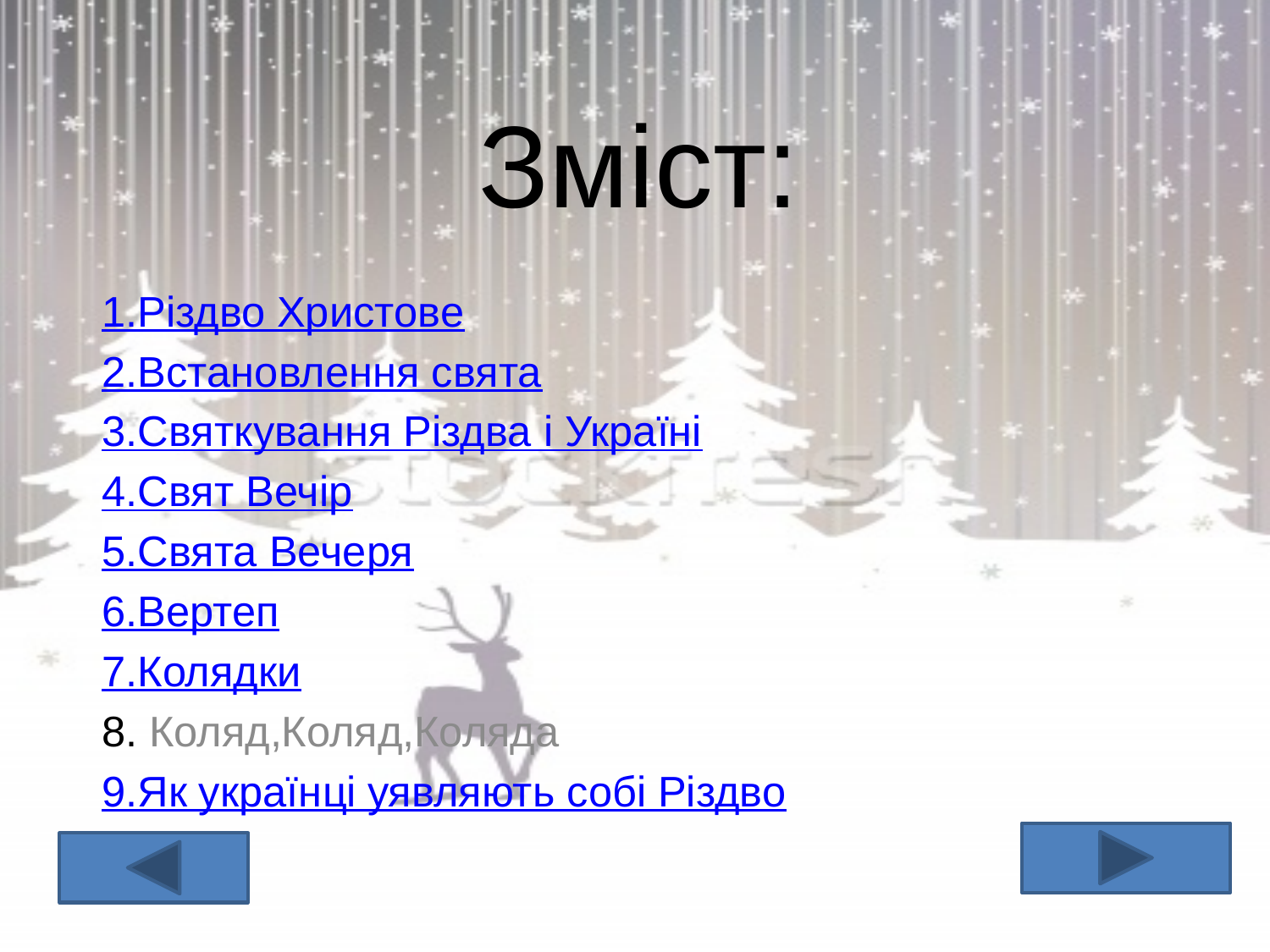

# Зміст:
1.Різдво Христове
2.Встановлення свята
3.Святкування Різдва і Україні
4.Свят Вечір
5.Свята Вечеря
6.Вертеп
7.Колядки
8. Коляд,Коляд,Коляда
9.Як українці уявляють собі Різдво